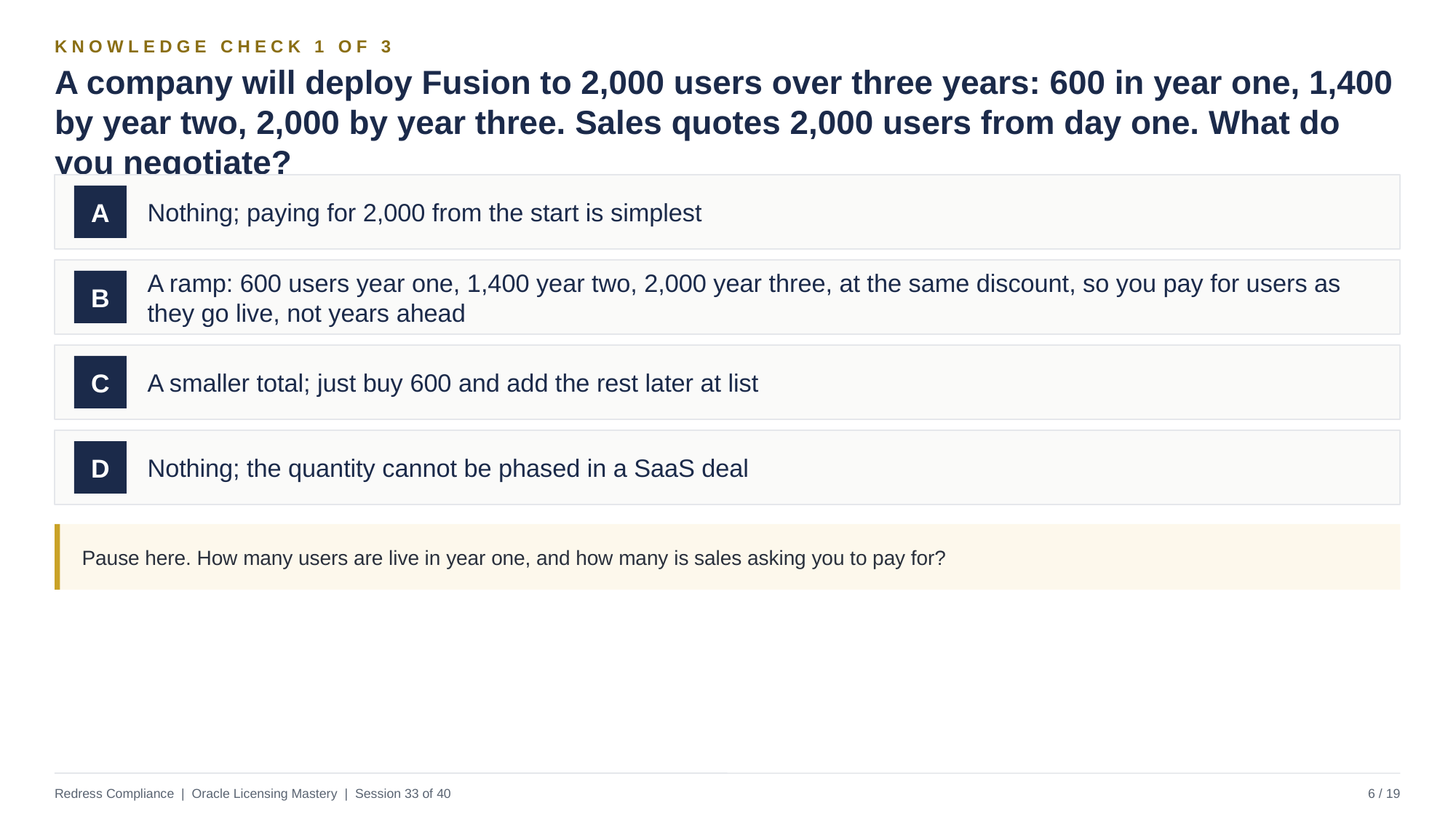

KNOWLEDGE CHECK 1 OF 3
A company will deploy Fusion to 2,000 users over three years: 600 in year one, 1,400 by year two, 2,000 by year three. Sales quotes 2,000 users from day one. What do you negotiate?

Nothing; paying for 2,000 from the start is simplest

A

A ramp: 600 users year one, 1,400 year two, 2,000 year three, at the same discount, so you pay for users as they go live, not years ahead

B

A smaller total; just buy 600 and add the rest later at list

C

Nothing; the quantity cannot be phased in a SaaS deal

D

Pause here. How many users are live in year one, and how many is sales asking you to pay for?

Redress Compliance  |  Oracle Licensing Mastery  |  Session 33 of 40
6 / 19